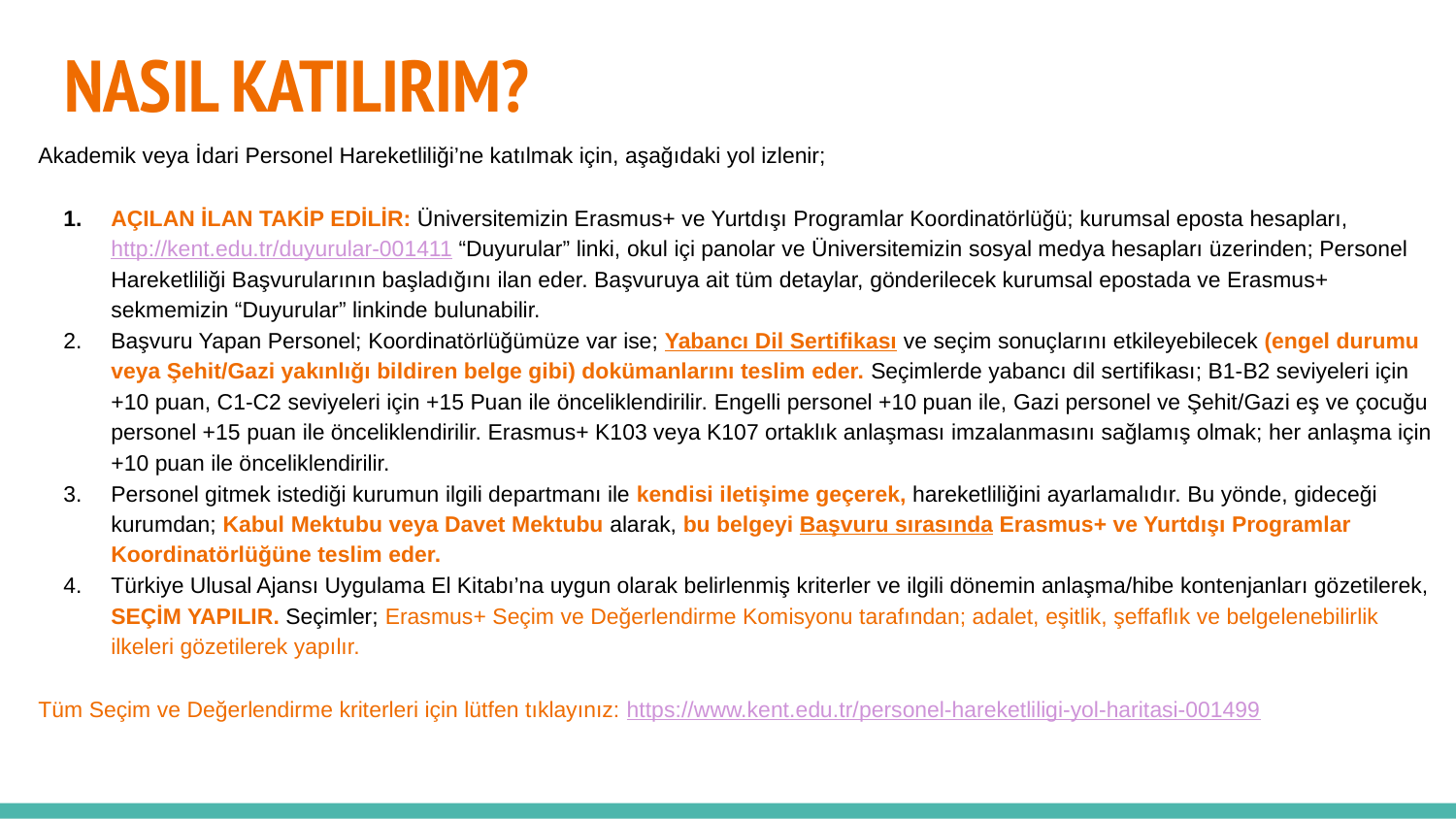

# NASIL KATILIRIM?
Akademik veya İdari Personel Hareketliliği’ne katılmak için, aşağıdaki yol izlenir;
AÇILAN İLAN TAKİP EDİLİR: Üniversitemizin Erasmus+ ve Yurtdışı Programlar Koordinatörlüğü; kurumsal eposta hesapları, http://kent.edu.tr/duyurular-001411 “Duyurular” linki, okul içi panolar ve Üniversitemizin sosyal medya hesapları üzerinden; Personel Hareketliliği Başvurularının başladığını ilan eder. Başvuruya ait tüm detaylar, gönderilecek kurumsal epostada ve Erasmus+ sekmemizin “Duyurular” linkinde bulunabilir.
Başvuru Yapan Personel; Koordinatörlüğümüze var ise; Yabancı Dil Sertifikası ve seçim sonuçlarını etkileyebilecek (engel durumu veya Şehit/Gazi yakınlığı bildiren belge gibi) dokümanlarını teslim eder. Seçimlerde yabancı dil sertifikası; B1-B2 seviyeleri için +10 puan, C1-C2 seviyeleri için +15 Puan ile önceliklendirilir. Engelli personel +10 puan ile, Gazi personel ve Şehit/Gazi eş ve çocuğu personel +15 puan ile önceliklendirilir. Erasmus+ K103 veya K107 ortaklık anlaşması imzalanmasını sağlamış olmak; her anlaşma için +10 puan ile önceliklendirilir.
Personel gitmek istediği kurumun ilgili departmanı ile kendisi iletişime geçerek, hareketliliğini ayarlamalıdır. Bu yönde, gideceği kurumdan; Kabul Mektubu veya Davet Mektubu alarak, bu belgeyi Başvuru sırasında Erasmus+ ve Yurtdışı Programlar Koordinatörlüğüne teslim eder.
Türkiye Ulusal Ajansı Uygulama El Kitabı’na uygun olarak belirlenmiş kriterler ve ilgili dönemin anlaşma/hibe kontenjanları gözetilerek, SEÇİM YAPILIR. Seçimler; Erasmus+ Seçim ve Değerlendirme Komisyonu tarafından; adalet, eşitlik, şeffaflık ve belgelenebilirlik ilkeleri gözetilerek yapılır.
Tüm Seçim ve Değerlendirme kriterleri için lütfen tıklayınız: https://www.kent.edu.tr/personel-hareketliligi-yol-haritasi-001499